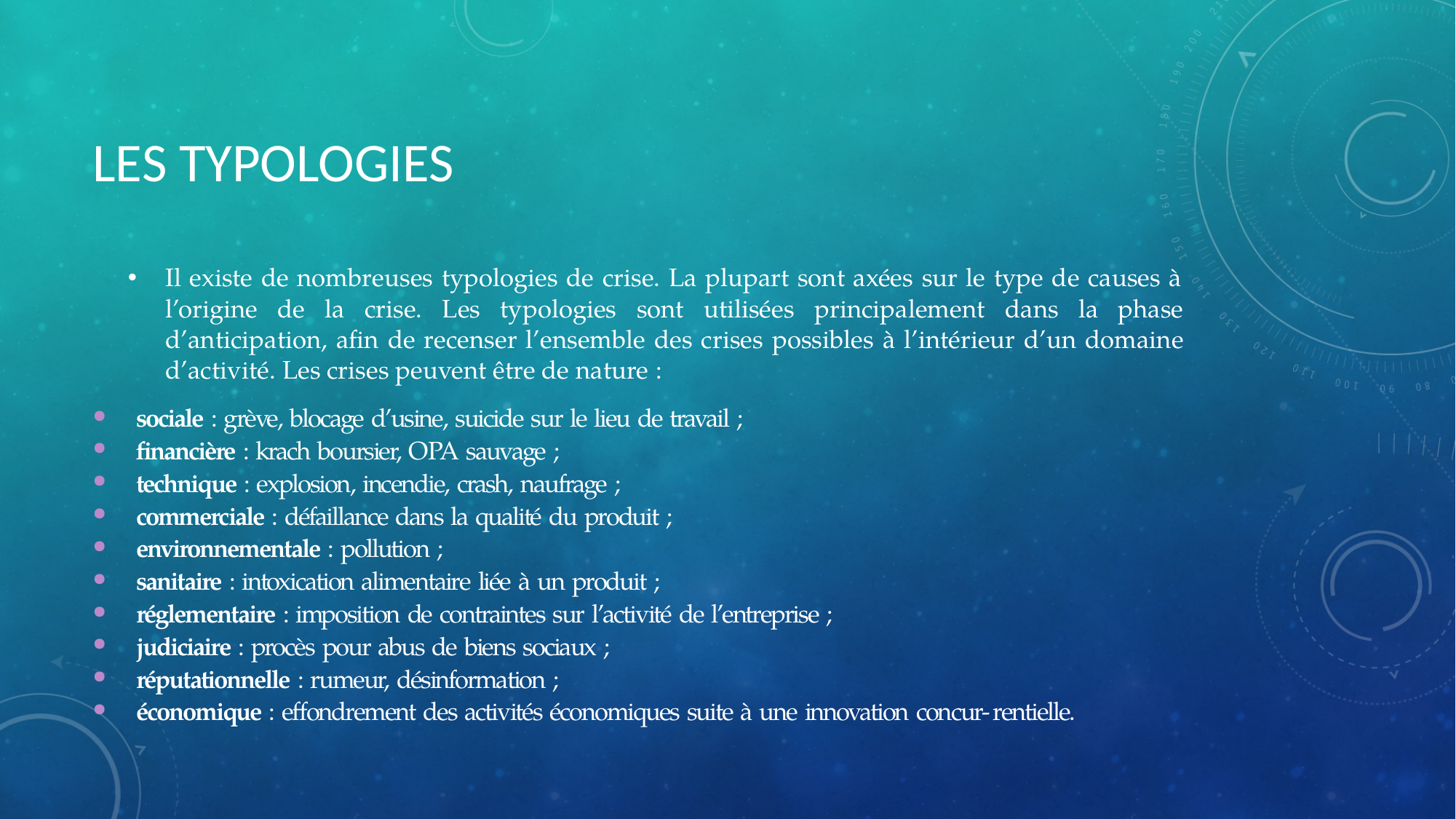

# Les typologies
Il existe de nombreuses typologies de crise. La plupart sont axées sur le type de causes à l’origine de la crise. Les typologies sont utilisées principalement dans la phase d’anticipation, afin de recenser l’ensemble des crises possibles à l’intérieur d’un domaine d’activité. Les crises peuvent être de nature :

sociale : grève, blocage d’usine, suicide sur le lieu de travail ;
financière : krach boursier, OPA sauvage ;
technique : explosion, incendie, crash, naufrage ;
commerciale : défaillance dans la qualité du produit ;
environnementale : pollution ;
sanitaire : intoxication alimentaire liée à un produit ;
réglementaire : imposition de contraintes sur l’activité de l’entreprise ;
judiciaire : procès pour abus de biens sociaux ;
réputationnelle : rumeur, désinformation ;
économique : effondrement des activités économiques suite à une innovation concur- rentielle.